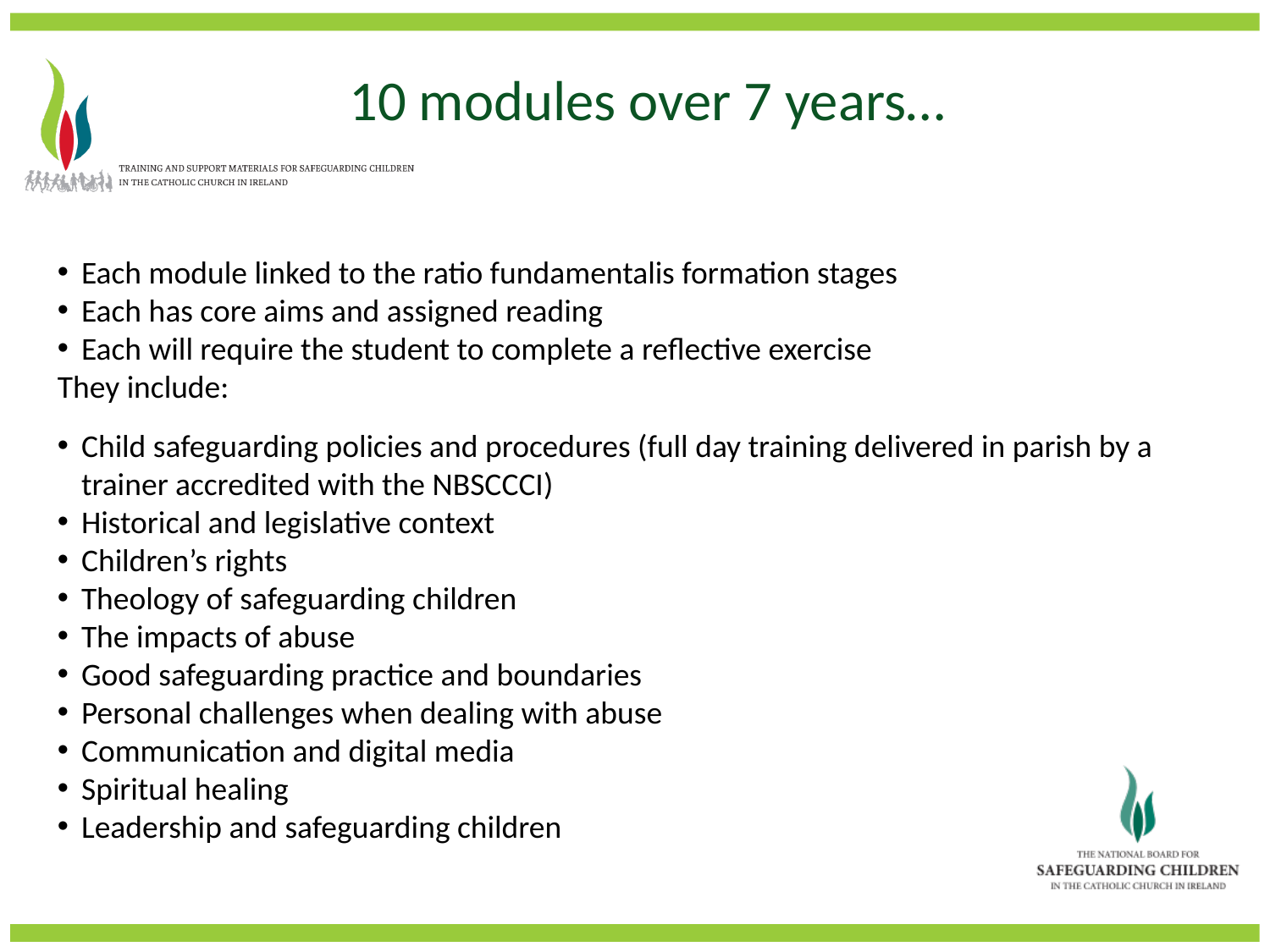

10 modules over 7 years…
Each module linked to the ratio fundamentalis formation stages
Each has core aims and assigned reading
Each will require the student to complete a reflective exercise
They include:

Child safeguarding policies and procedures (full day training delivered in parish by a trainer accredited with the NBSCCCI)
Historical and legislative context
Children’s rights
Theology of safeguarding children
The impacts of abuse
Good safeguarding practice and boundaries
Personal challenges when dealing with abuse
Communication and digital media
Spiritual healing
Leadership and safeguarding children